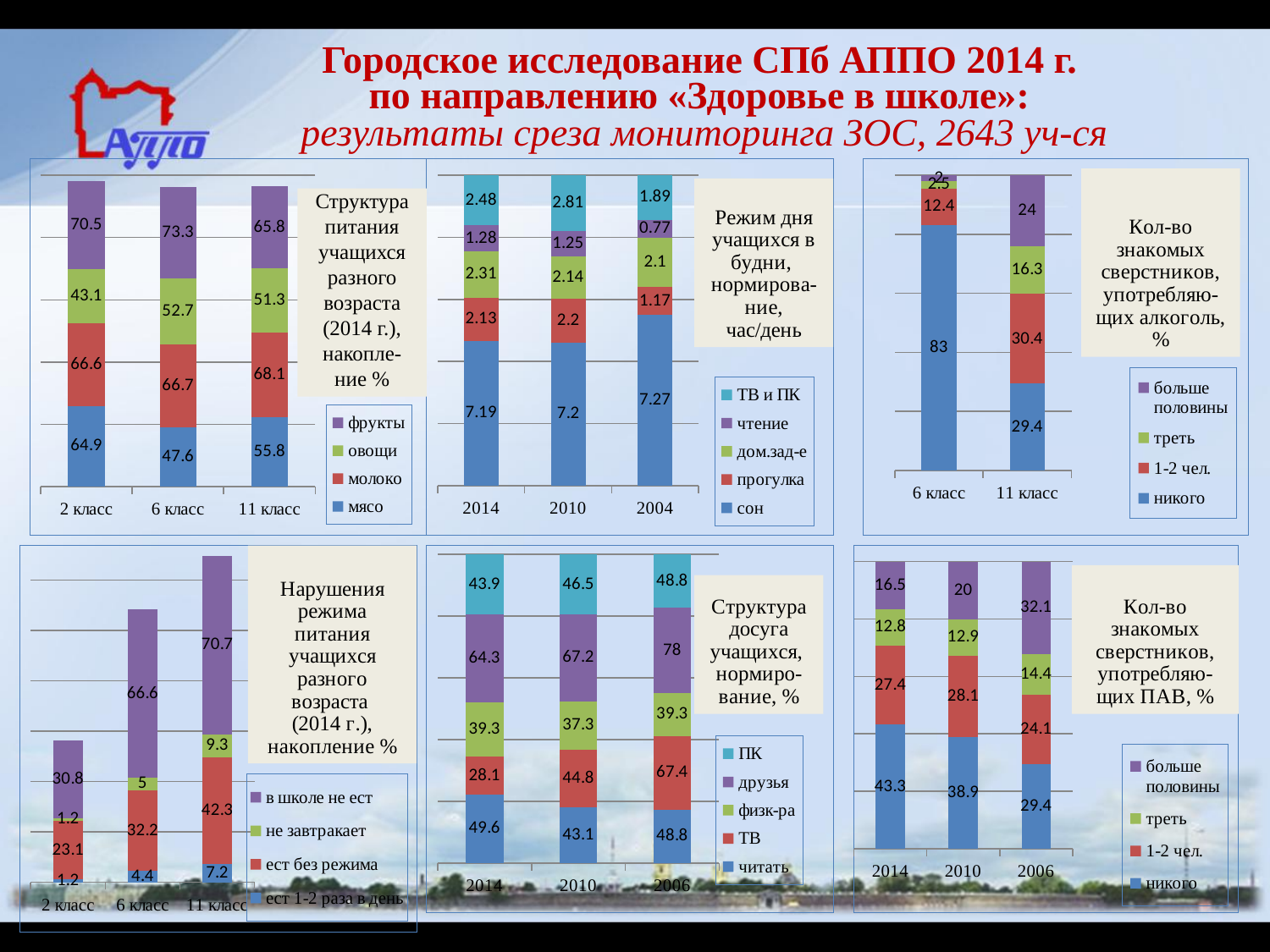

Городское исследование СПб АППО 2014 г.
по направлению «Здоровье в школе»:
результаты среза мониторинга ЗОС, 2643 уч-ся

### Chart

| Category | мясо | молоко | овощи | фрукты |
|---|---|---|---|---|
| 2 класс | 64.9 | 66.6 | 43.1 | 70.5 |
| 6 класс | 47.6 | 66.7 | 52.7 | 73.3 |
| 11 класс | 55.8 | 68.1 | 51.3 | 65.8 |

### Chart

| Category | сон | прогулка | дом.зад-е | чтение | ТВ и ПК |
|---|---|---|---|---|---|
| 2014 | 7.1899999999999995 | 2.13 | 2.309999999999999 | 1.28 | 2.48 |
| 2010 | 7.2 | 2.2 | 2.14 | 1.25 | 2.8099999999999987 |
| 2004 | 7.270000000000001 | 1.1700000000000004 | 2.1 | 0.7700000000000002 | 1.8900000000000001 |

### Chart

| Category | никого | 1-2 чел. | треть | больше половины |
|---|---|---|---|---|
| 6 класс | 83.0 | 12.4 | 2.5 | 2.0 |
| 11 класс | 29.4 | 30.4 | 16.3 | 24.0 |
Структура питания учащихся разного возраста (2014 г.), накопле-ние %

### Chart

| Category | ест 1-2 раза в день | ест без режима | не завтракает | в школе не ест |
|---|---|---|---|---|
| 2 класс | 1.2 | 23.1 | 1.2 | 30.8 |
| 6 класс | 4.4 | 32.2 | 5.0 | 66.6 |
| 11 класс | 7.2 | 42.3 | 9.3 | 70.7 |

### Chart

| Category | читать | ТВ | физк-ра | друзья | ПК |
|---|---|---|---|---|---|
| 2014 | 49.6 | 28.1 | 39.300000000000004 | 64.3 | 43.9 |
| 2010 | 43.1 | 44.8 | 37.300000000000004 | 67.2 | 46.5 |
| 2006 | 48.8 | 67.4 | 39.300000000000004 | 78.0 | 48.8 |

### Chart

| Category | никого | 1-2 чел. | треть | больше половины |
|---|---|---|---|---|
| 2014 | 43.3 | 27.4 | 12.8 | 16.5 |
| 2010 | 38.9 | 28.1 | 12.9 | 20.0 |
| 2006 | 29.4 | 24.1 | 14.4 | 32.1 |